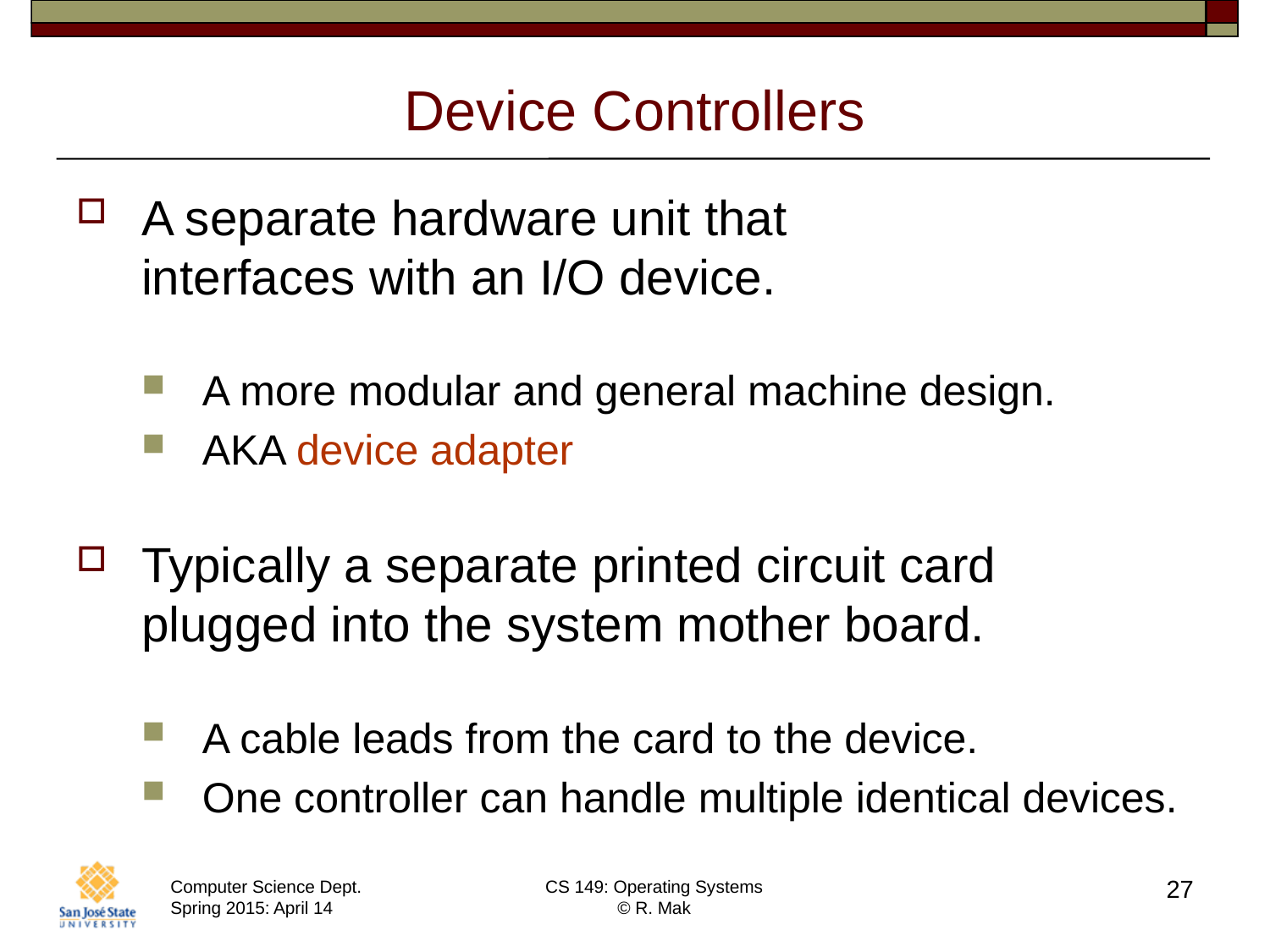

# Device Controllers
A separate hardware unit that
interfaces with an I/O device.

A more modular and general machine design.
AKA device adapter

Typically a separate printed circuit card
plugged into the system mother board.

A cable leads from the card to the device.
One controller can handle multiple identical devices.
27